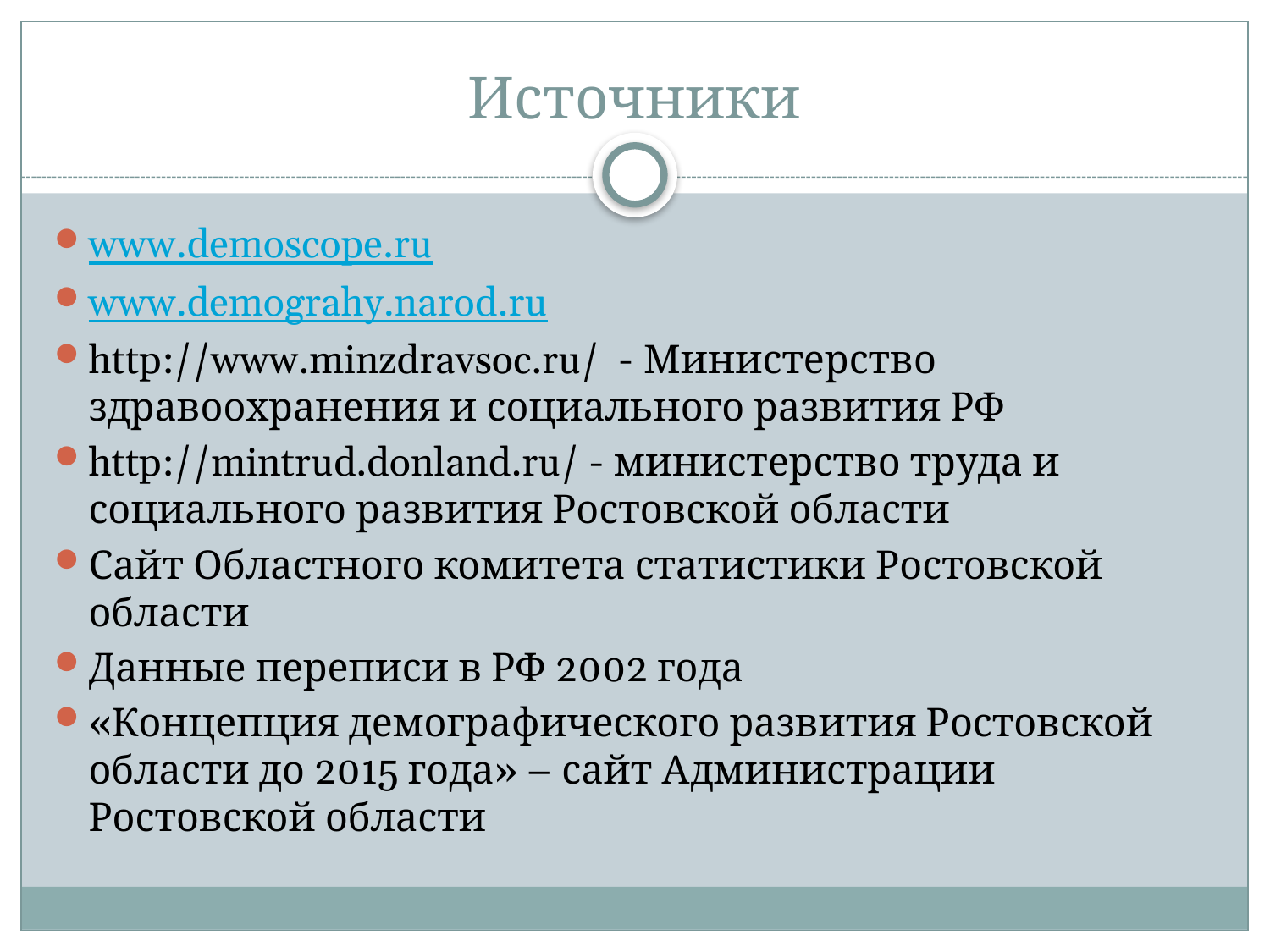

# Источники
www.demoscope.ru
www.demograhy.narod.ru
http://www.minzdravsoc.ru/  - Министерство здравоохранения и социального развития РФ
http://mintrud.donland.ru/ - министерство труда и социального развития Ростовской области
Сайт Областного комитета статистики Ростовской области
Данные переписи в РФ 2002 года
«Концепция демографического развития Ростовской области до 2015 года» – сайт Администрации Ростовской области